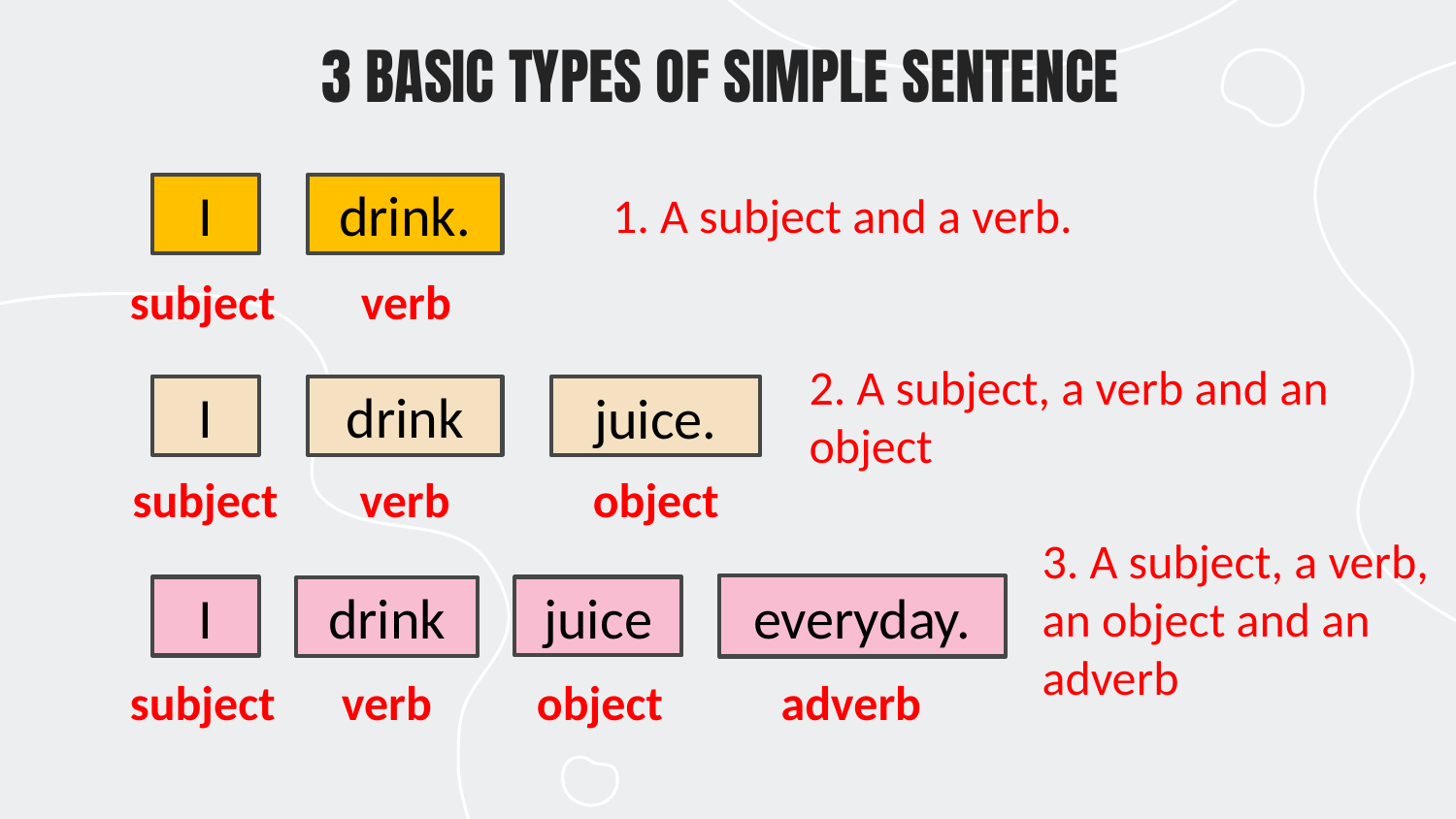

# 3 BASIC TYPES OF SIMPLE SENTENCE
I
drink.
1. A subject and a verb.
verb
subject
2. A subject, a verb and an object
I
drink
juice.
verb
object
subject
3. A subject, a verb, an object and an adverb
everyday.
juice
I
drink
object
adverb
subject
verb